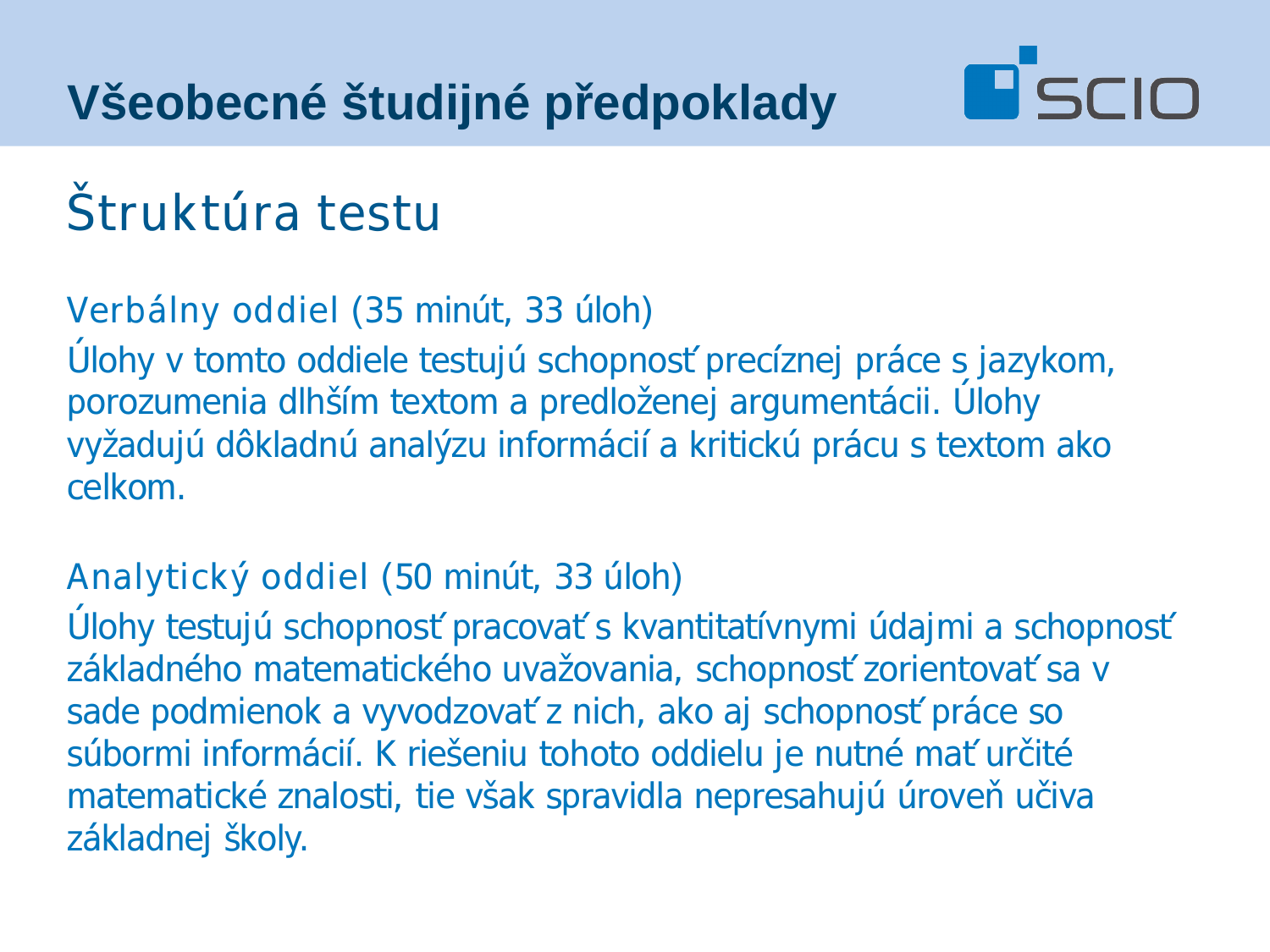

Všeobecné študijné předpoklady
Štruktúra testu

Verbálny oddiel (35 minút, 33 úloh)
Úlohy v tomto oddiele testujú schopnosť precíznej práce s jazykom, porozumenia dlhším textom a predloženej argumentácii. Úlohy vyžadujú dôkladnú analýzu informácií a kritickú prácu s textom ako celkom.

Analytický oddiel (50 minút, 33 úloh)
Úlohy testujú schopnosť pracovať s kvantitatívnymi údajmi a schopnosť základného matematického uvažovania, schopnosť zorientovať sa v sade podmienok a vyvodzovať z nich, ako aj schopnosť práce so súbormi informácií. K riešeniu tohoto oddielu je nutné mať určité matematické znalosti, tie však spravidla nepresahujú úroveň učiva základnej školy.